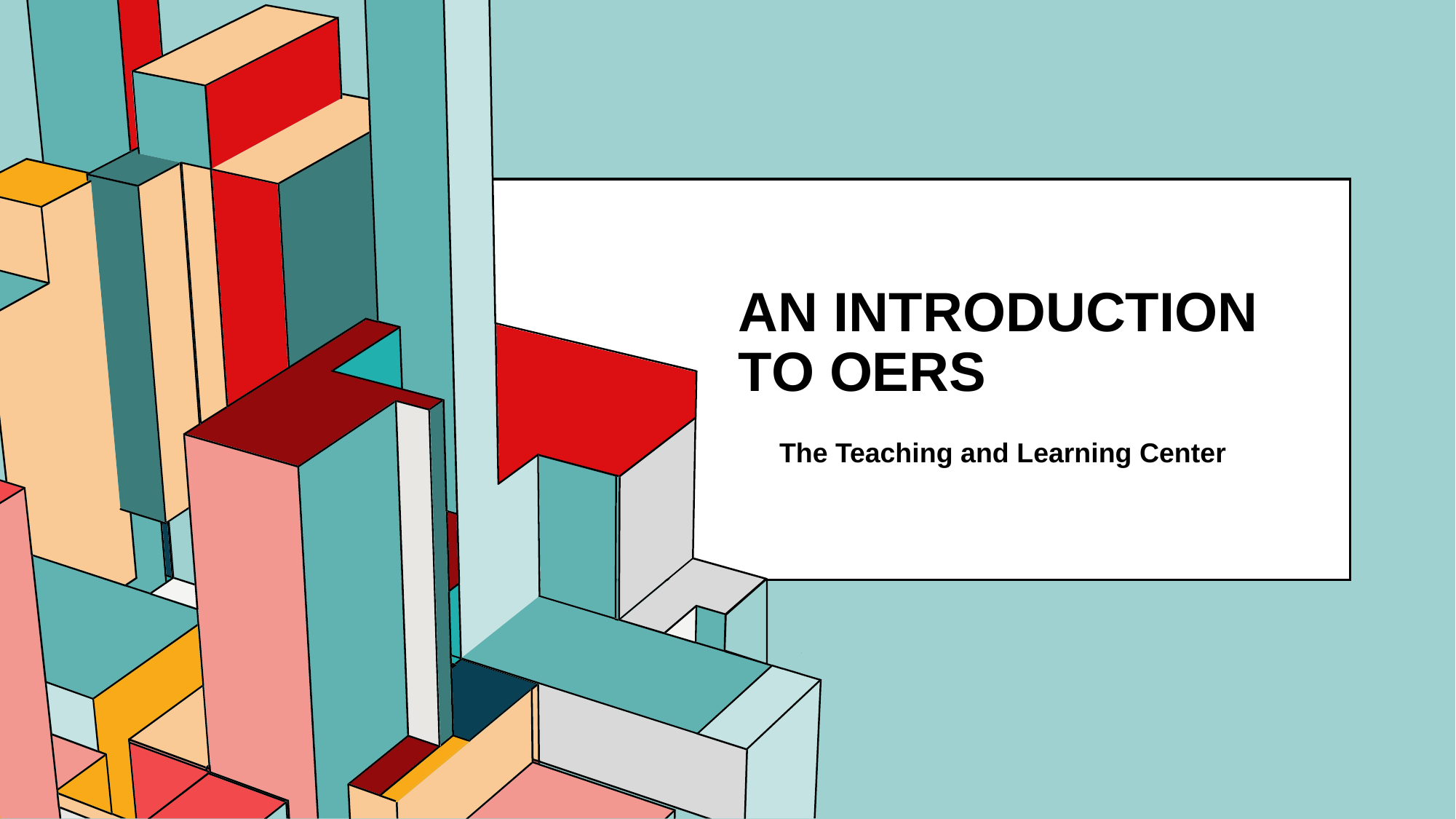

# An introduction to oers
The Teaching and Learning Center